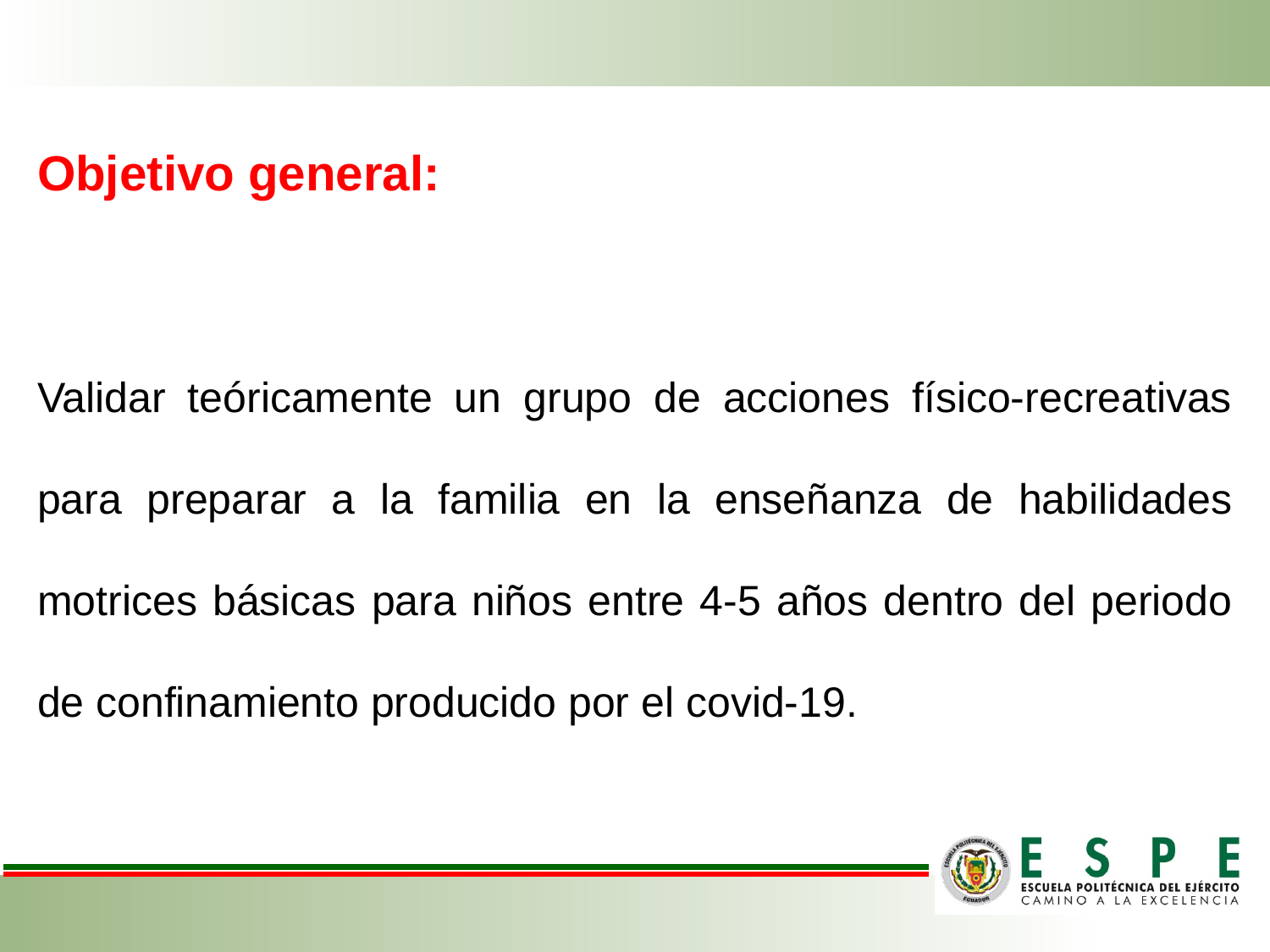

Objetivo general:

Validar teóricamente un grupo de acciones físico-recreativas para preparar a la familia en la enseñanza de habilidades motrices básicas para niños entre 4-5 años dentro del periodo de confinamiento producido por el covid-19.